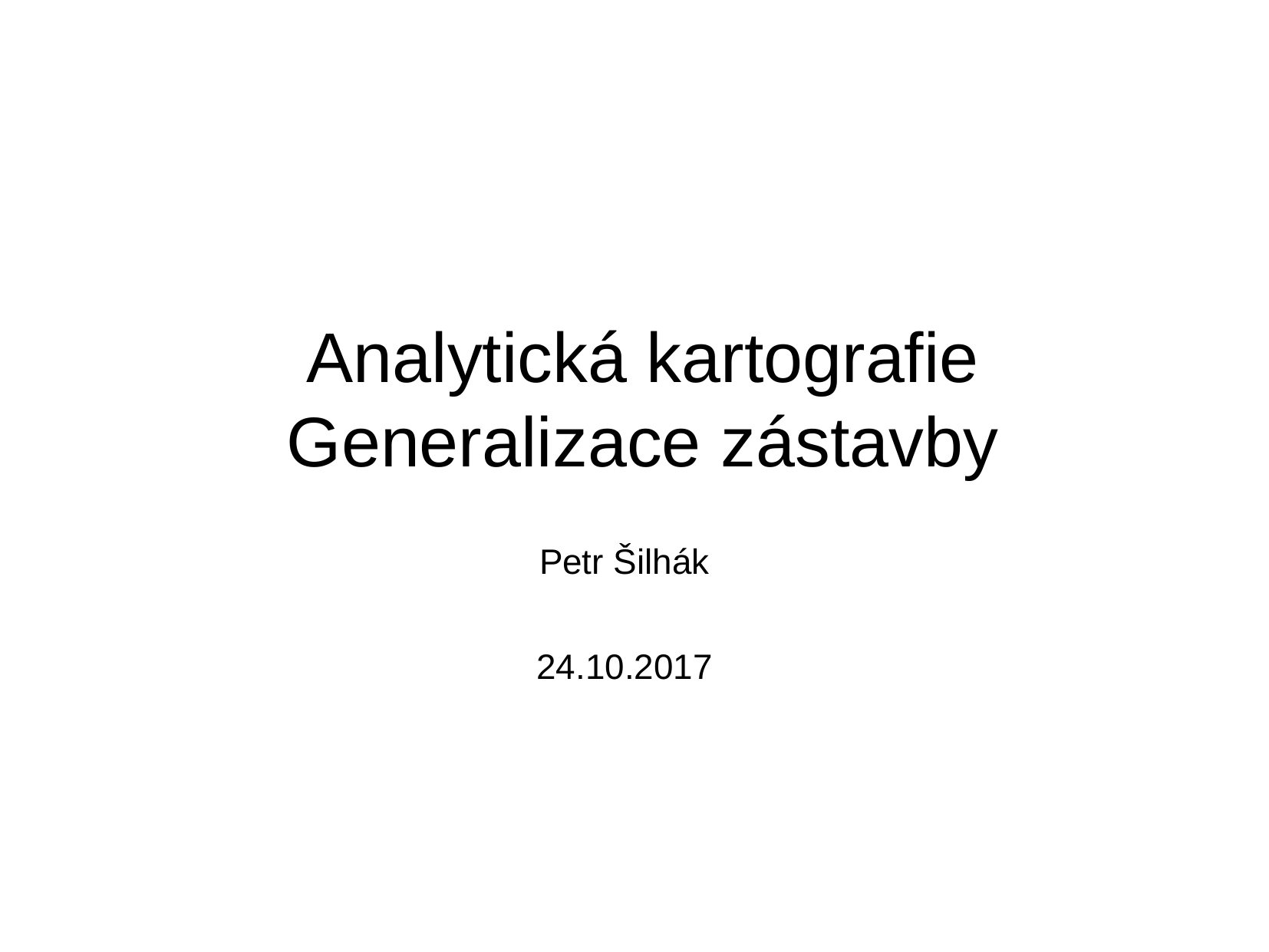

Analytická kartografie
Generalizace zástavby
Petr Šilhák
24.10.2017